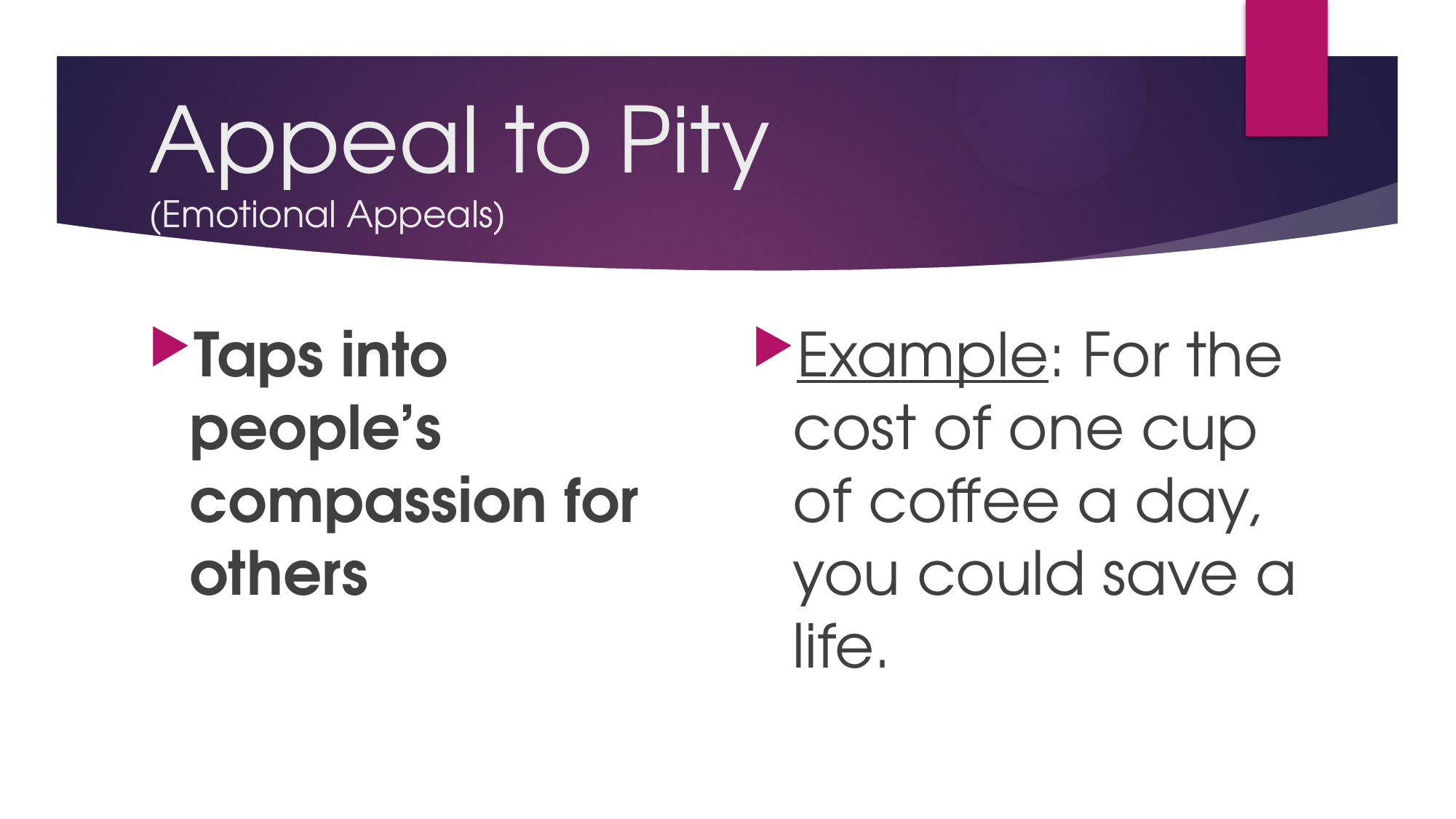

# Appeal to Pity (Emotional Appeals)
Taps into people’s compassion for others
Example: For the cost of one cup of coffee a day, you could save a life.